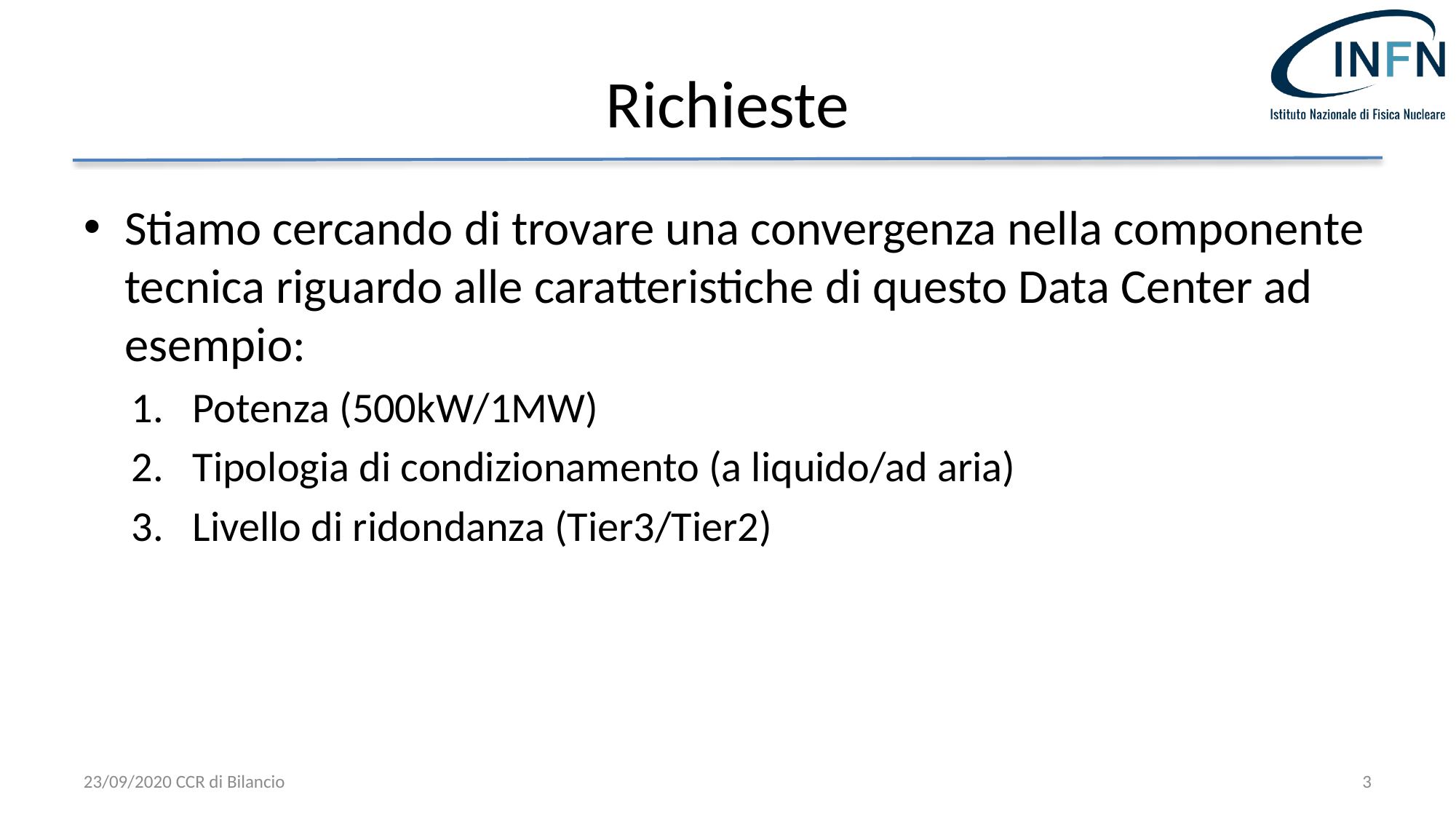

# Richieste
Stiamo cercando di trovare una convergenza nella componente tecnica riguardo alle caratteristiche di questo Data Center ad esempio:
Potenza (500kW/1MW)
Tipologia di condizionamento (a liquido/ad aria)
Livello di ridondanza (Tier3/Tier2)

23/09/2020 CCR di Bilancio
3